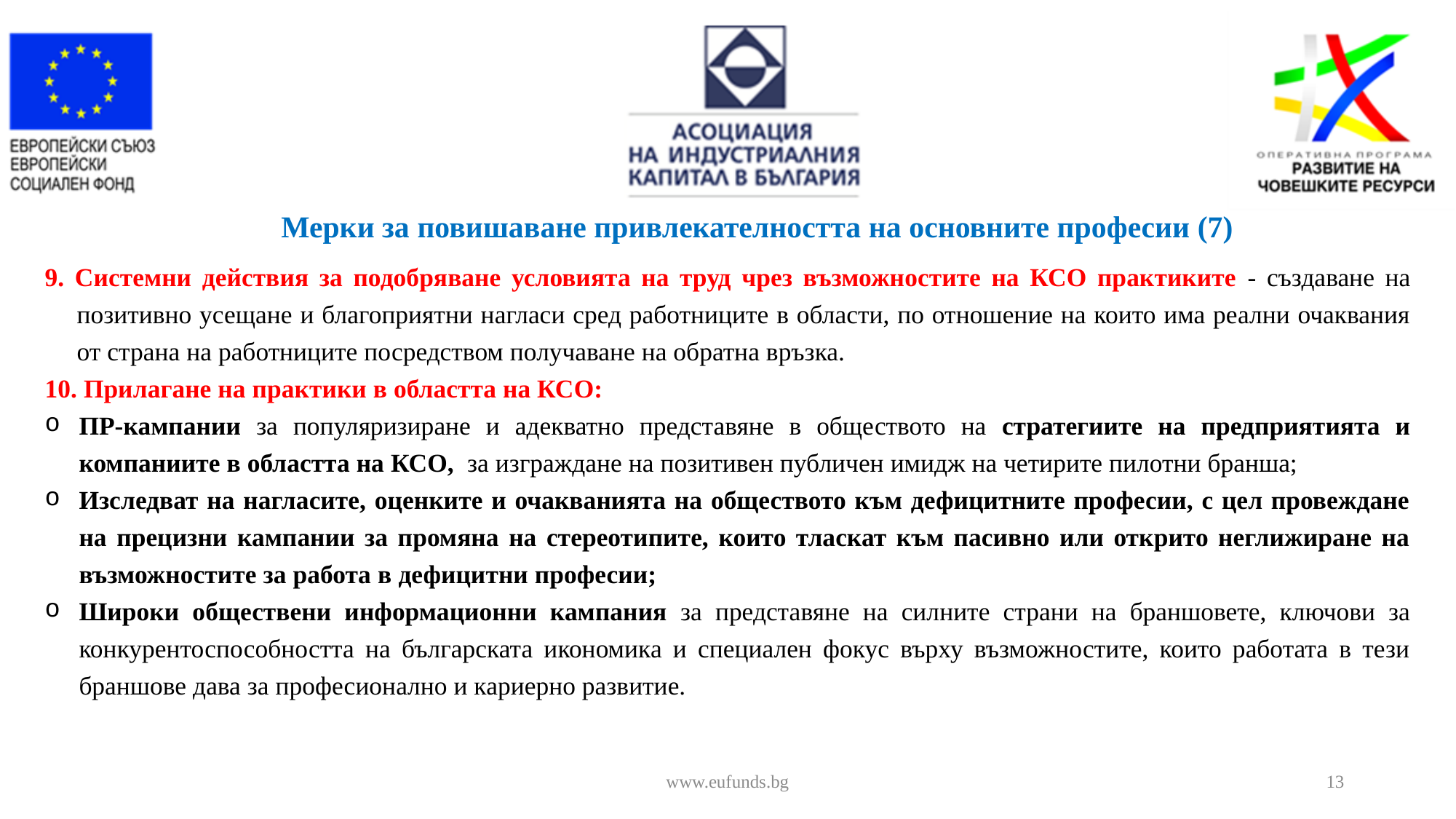

Мерки за повишаване привлекателността на основните професии (7)
9. Системни действия за подобряване условията на труд чрез възможностите на КСО практиките - създаване на позитивно усещане и благоприятни нагласи сред работниците в области, по отношение на които има реални очаквания от страна на работниците посредством получаване на обратна връзка.
10. Прилагане на практики в областта на КСО:
ПР-кампании за популяризиране и адекватно представяне в обществото на стратегиите на предприятията и компаниите в областта на КСО,  за изграждане на позитивен публичен имидж на четирите пилотни бранша;
Изследват на нагласите, оценките и очакванията на обществото към дефицитните професии, с цел провеждане на прецизни кампании за промяна на стереотипите, които тласкат към пасивно или открито неглижиране на възможностите за работа в дефицитни професии;
Широки обществени информационни кампания за представяне на силните страни на браншовете, ключови за конкурентоспособността на българската икономика и специален фокус върху възможностите, които работата в тези браншове дава за професионално и кариерно развитие.
www.eufunds.bg
13